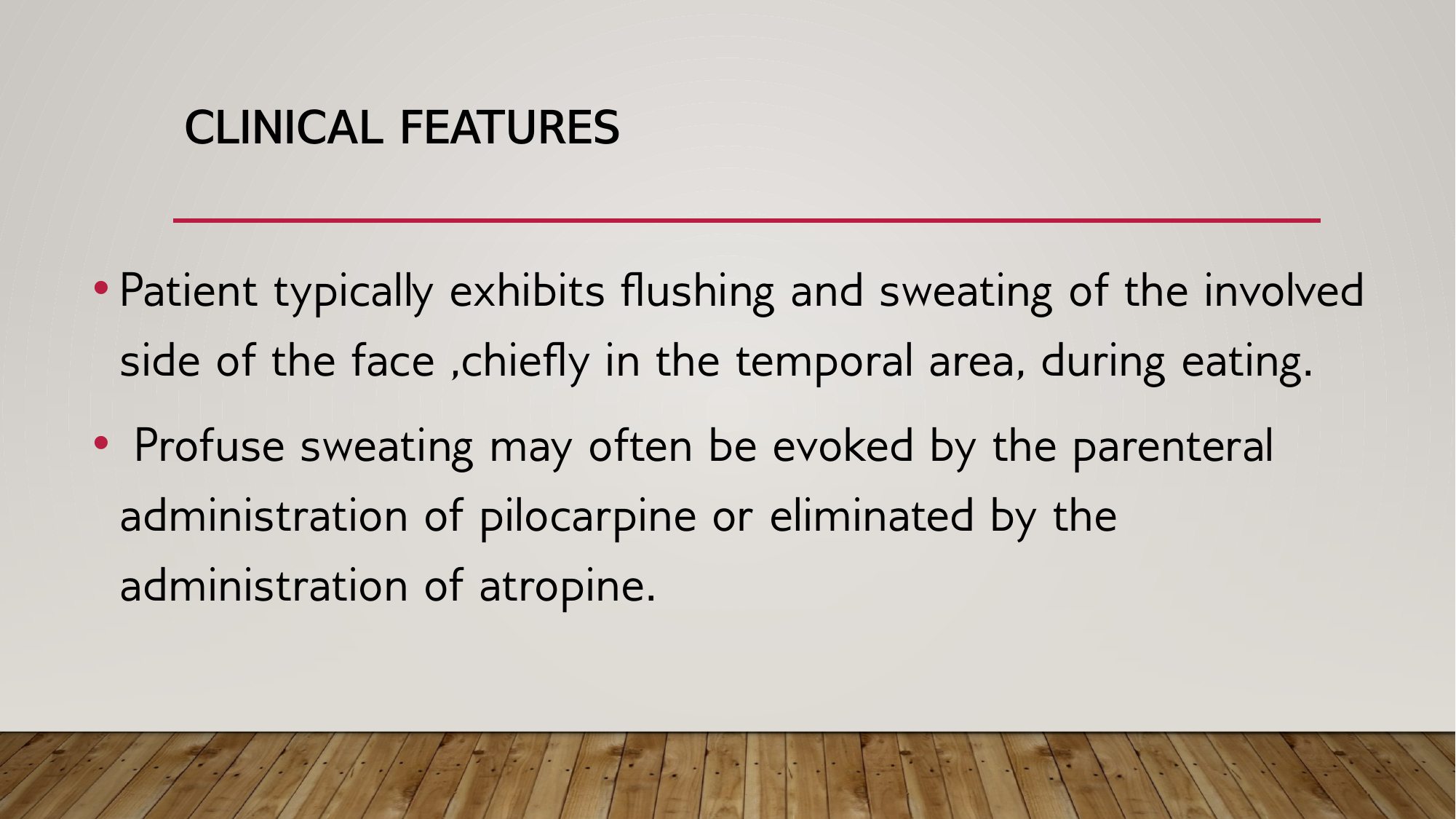

# Clinical features
Patient typically exhibits flushing and sweating of the involved side of the face ,chiefly in the temporal area, during eating.
 Profuse sweating may often be evoked by the parenteral administration of pilocarpine or eliminated by the administration of atropine.